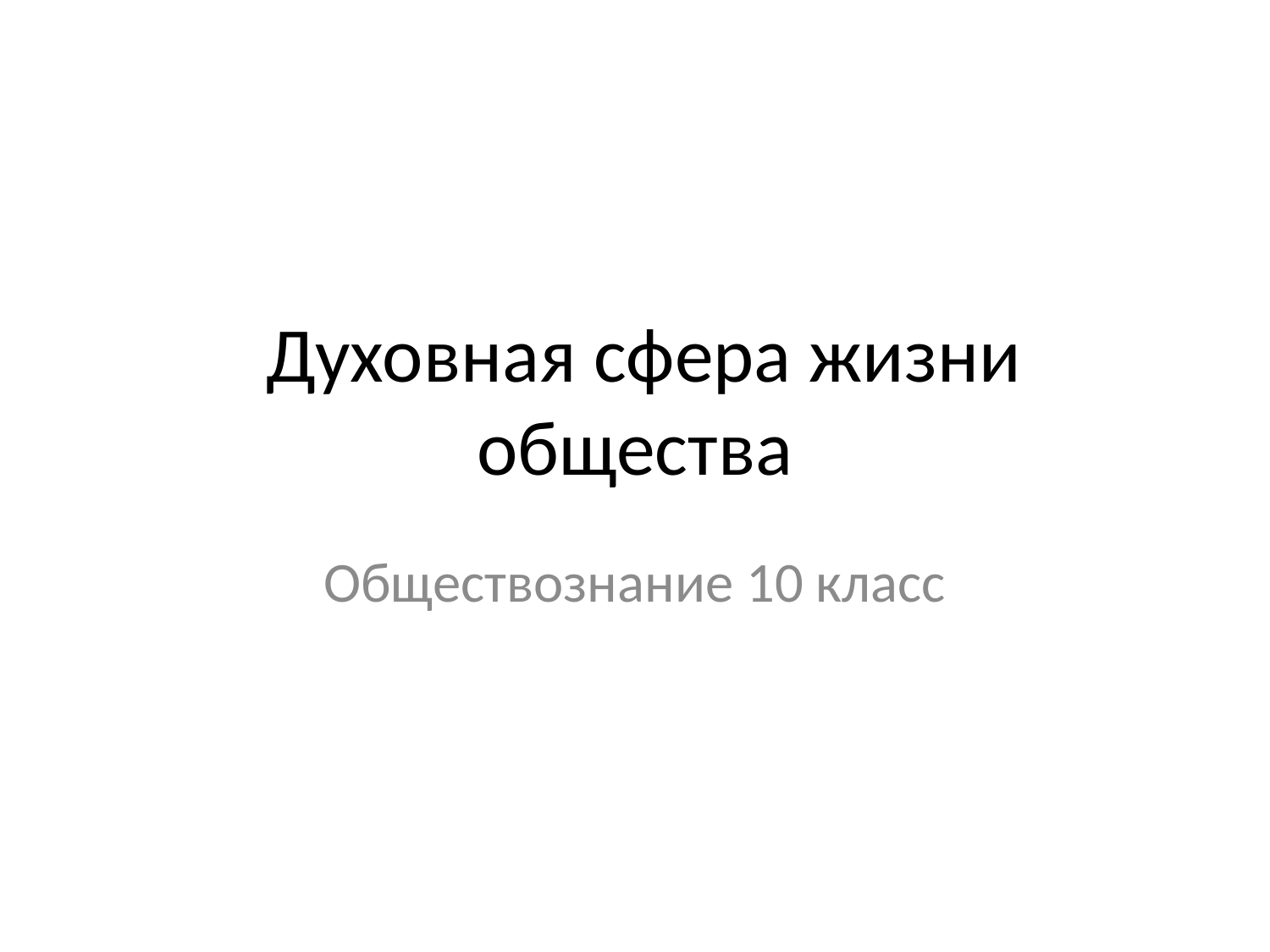

# Духовная сфера жизни общества
Обществознание 10 класс